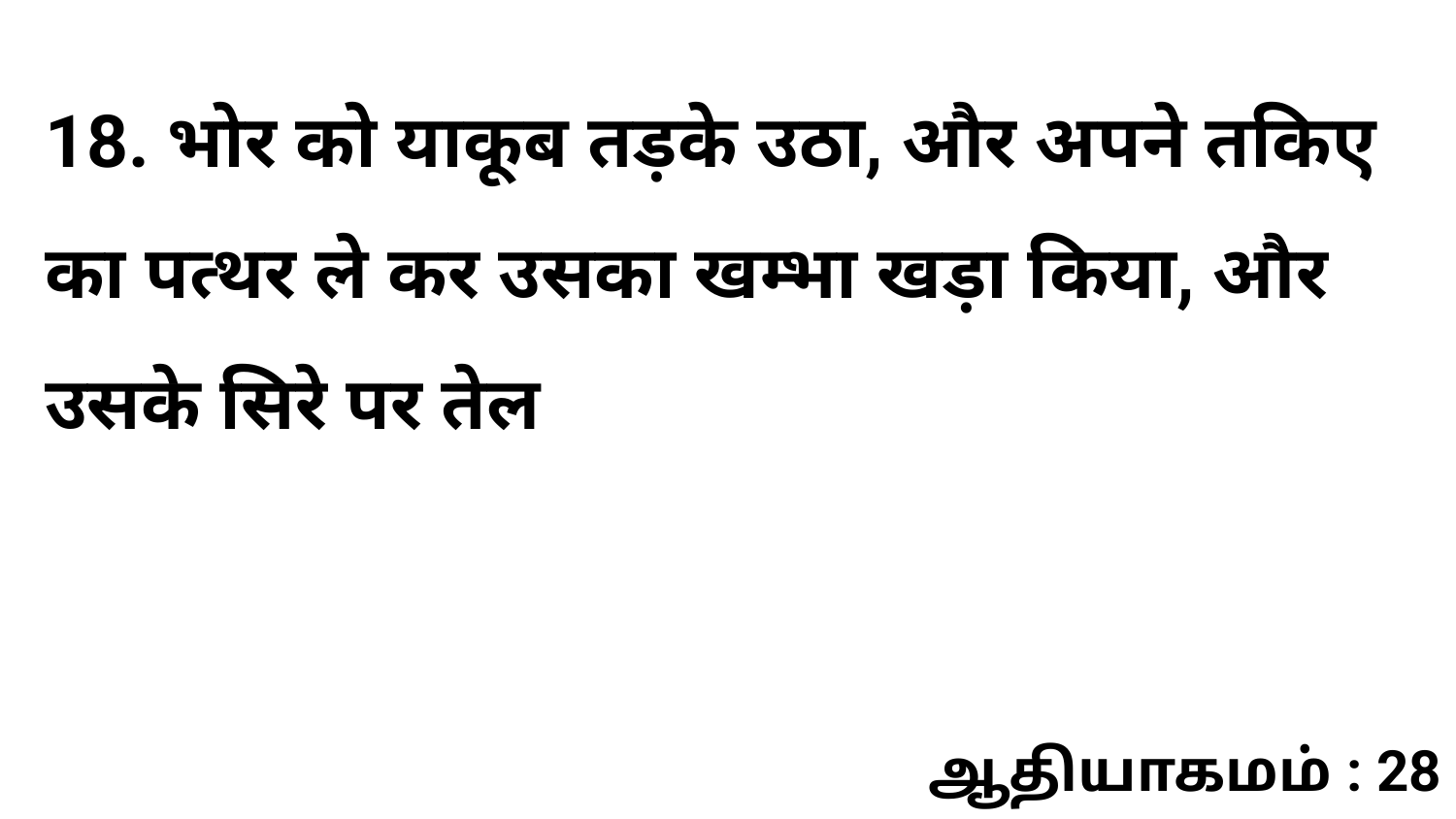

18. भोर को याकूब तड़के उठा, और अपने तकिए का पत्थर ले कर उसका खम्भा खड़ा किया, और उसके सिरे पर तेल
ஆதியாகமம் : 28